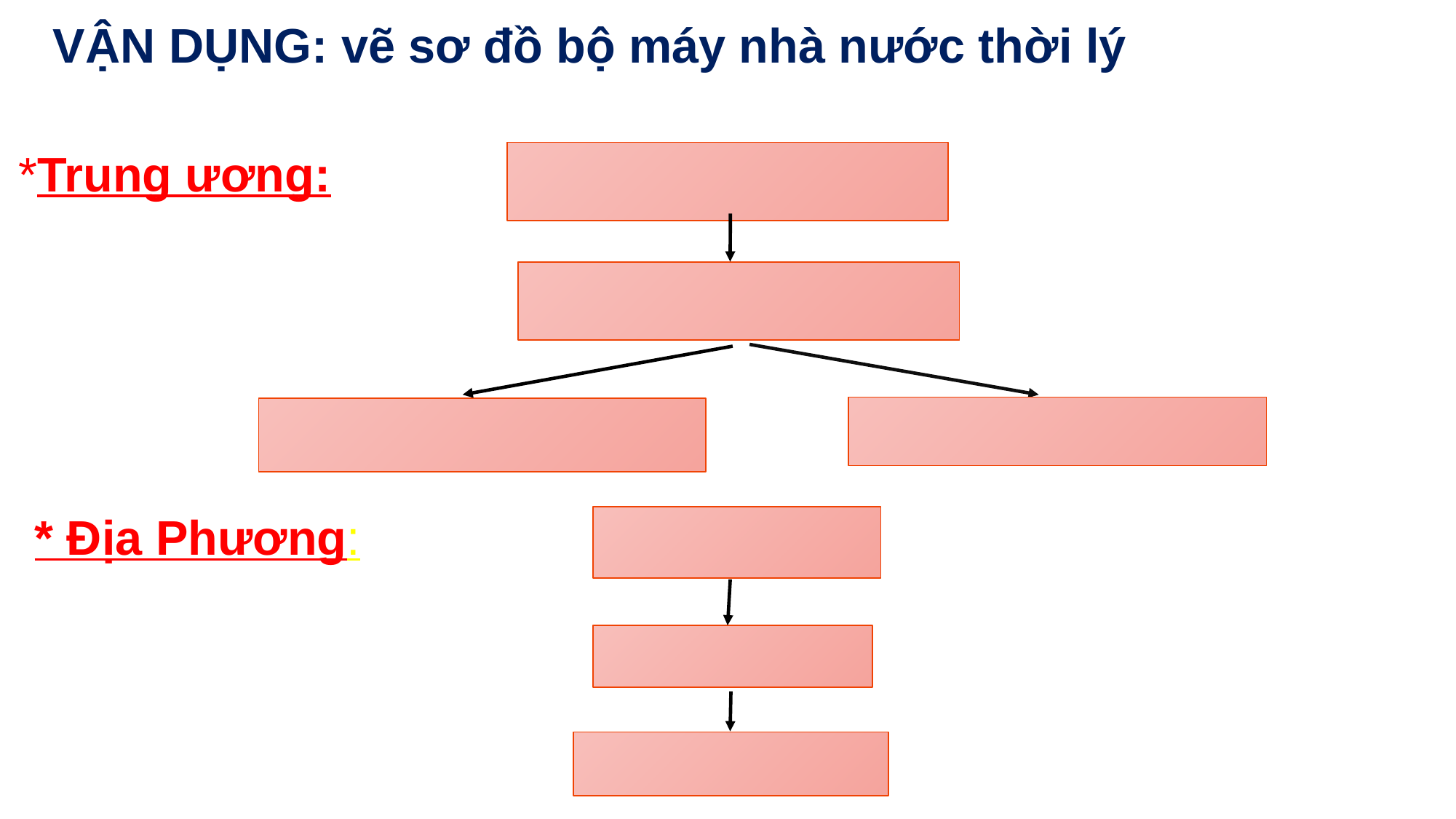

VẬN DỤNG: vẽ sơ đồ bộ máy nhà nước thời lý
*Trung ương:

* Địa Phương: